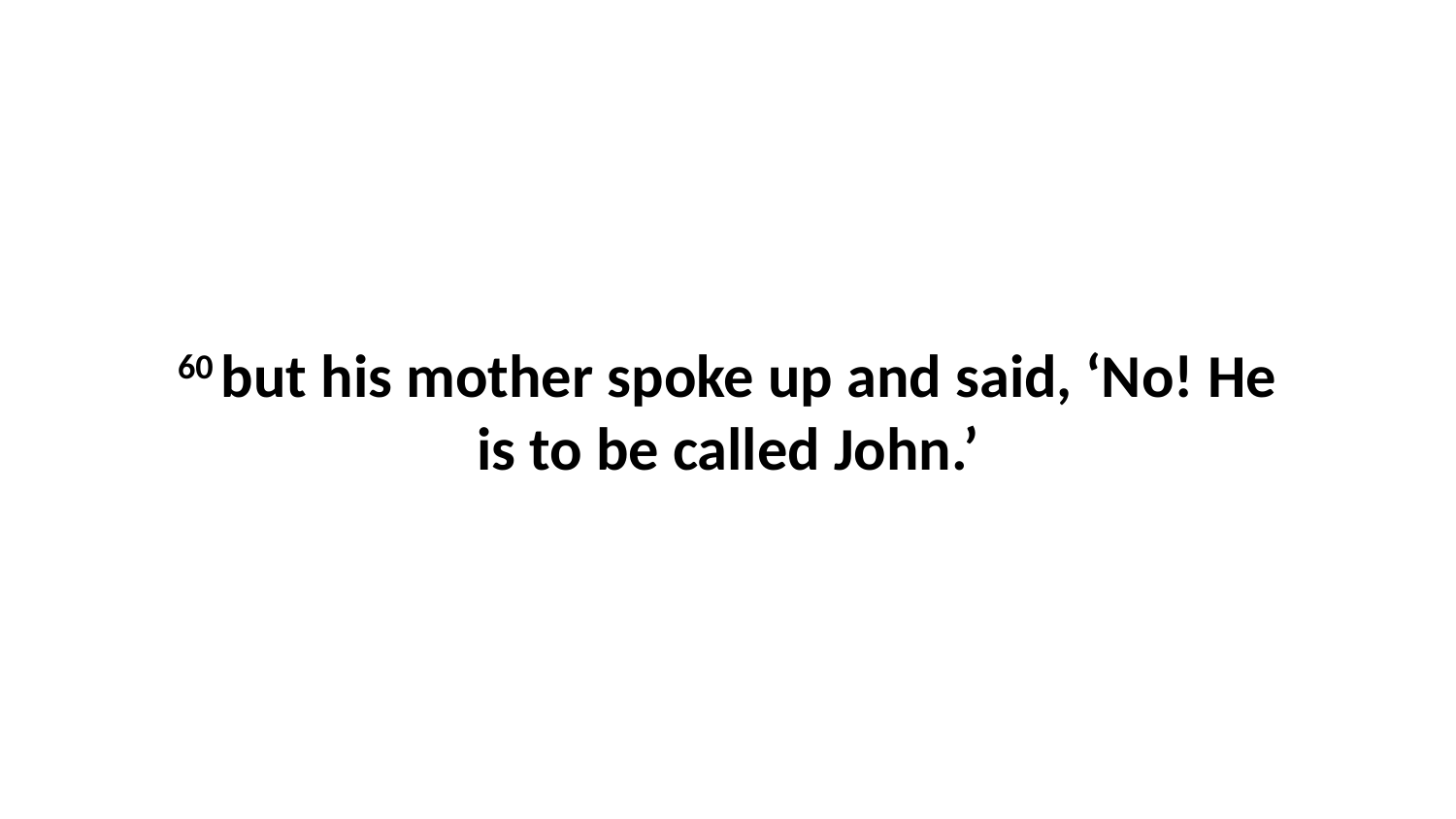

60 but his mother spoke up and said, ‘No! He is to be called John.’